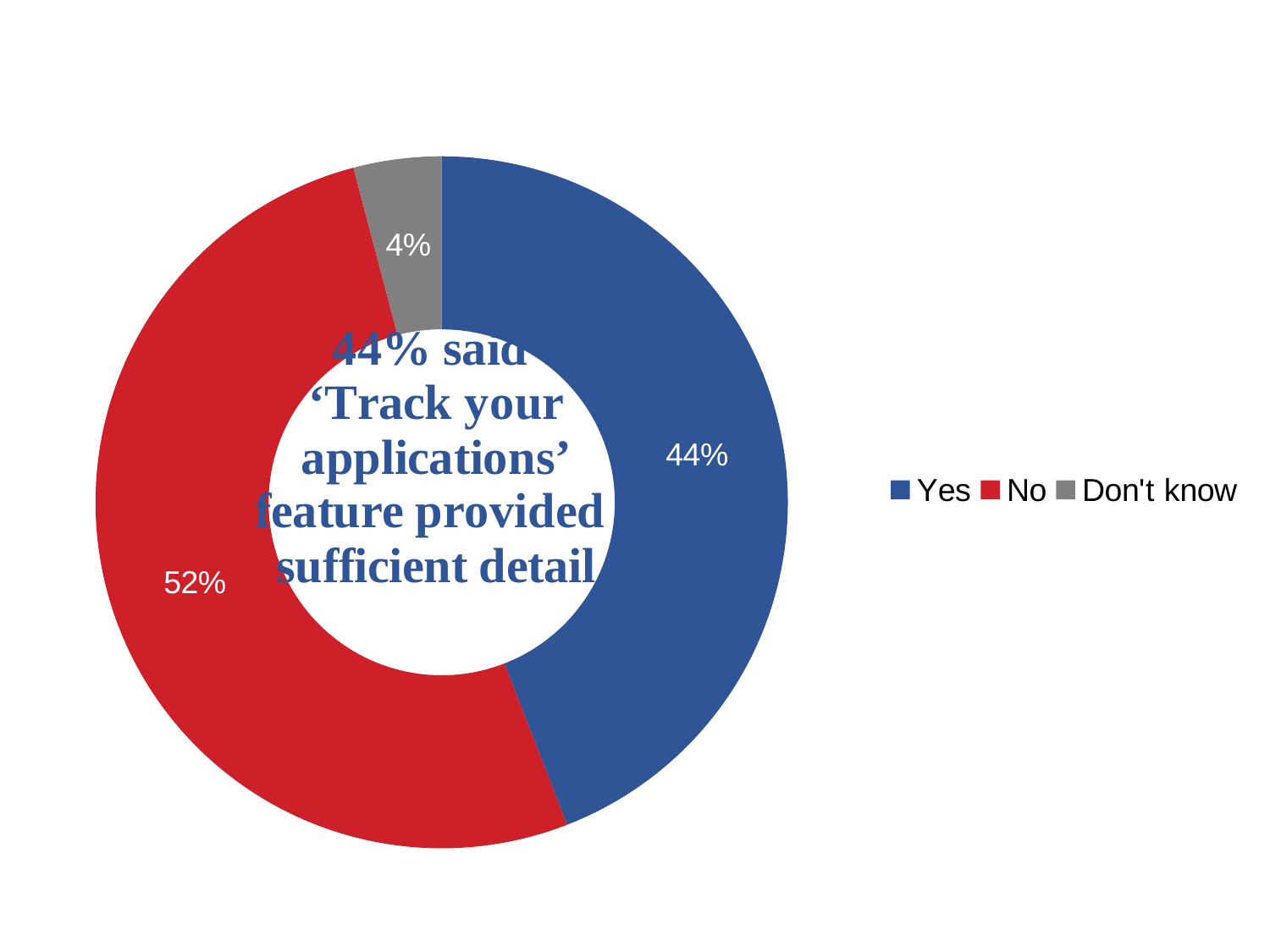

### Chart

| Category | Series 1 |
|---|---|
| Yes | 0.441 |
| No | 0.518 |
| Don't know | 0.041 |